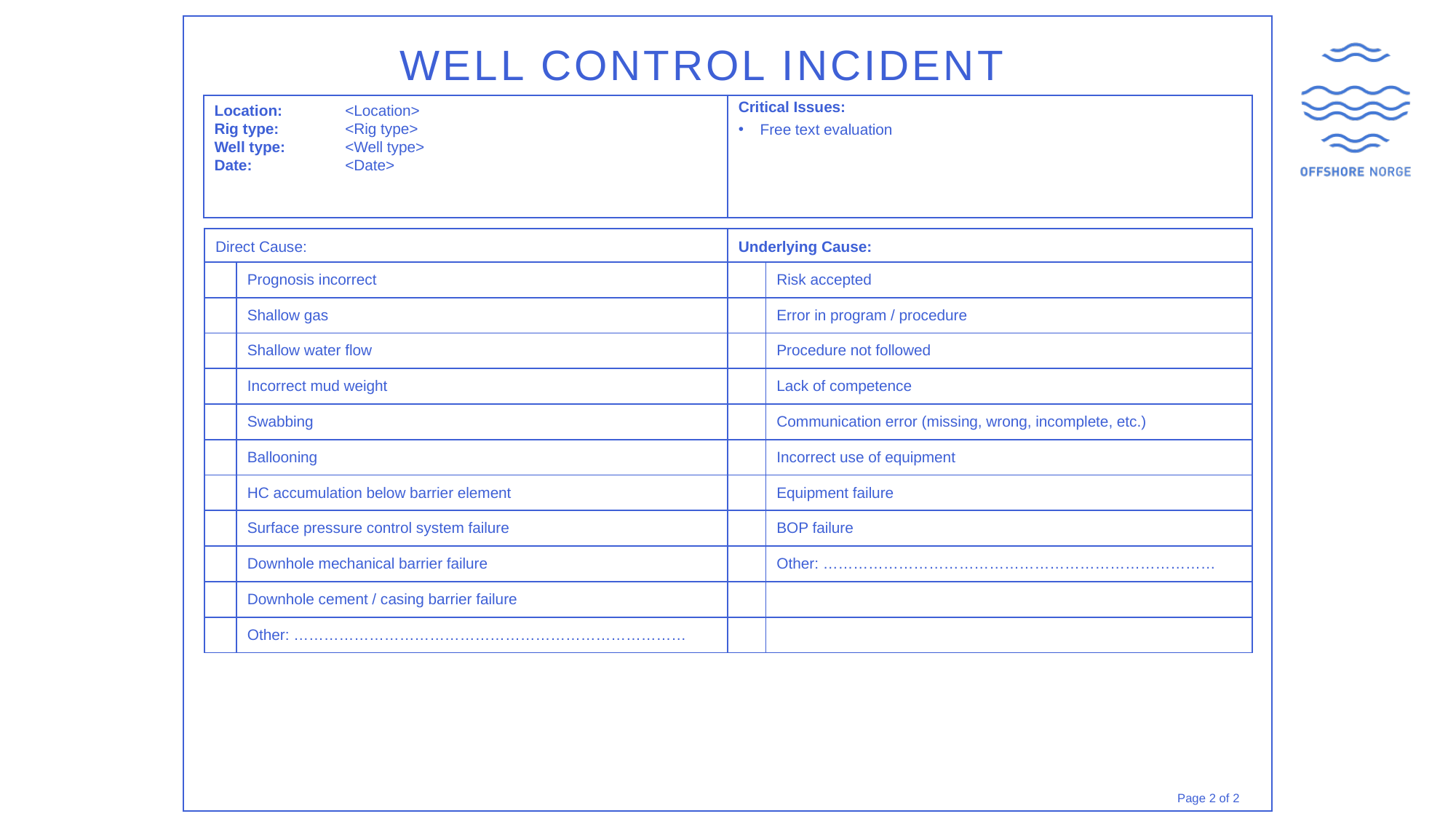

# Well control incident
Location:	<Location>
Rig type: 	<Rig type>
Well type:	<Well type>
Date:	<Date>
Critical Issues:
Free text evaluation
| Direct Cause: |  | Underlying Cause: |  |
| --- | --- | --- | --- |
|  | Prognosis incorrect |  | Risk accepted |
|  | Shallow gas |  | Error in program / procedure |
|  | Shallow water flow |  | Procedure not followed |
|  | Incorrect mud weight |  | Lack of competence |
|  | Swabbing |  | Communication error (missing, wrong, incomplete, etc.) |
|  | Ballooning |  | Incorrect use of equipment |
|  | HC accumulation below barrier element |  | Equipment failure |
|  | Surface pressure control system failure |  | BOP failure |
|  | Downhole mechanical barrier failure |  | Other: …………………………………………………………………… |
|  | Downhole cement / casing barrier failure |  |  |
|  | Other: …………………………………………………………………… |  |  |
Page 2 of 2